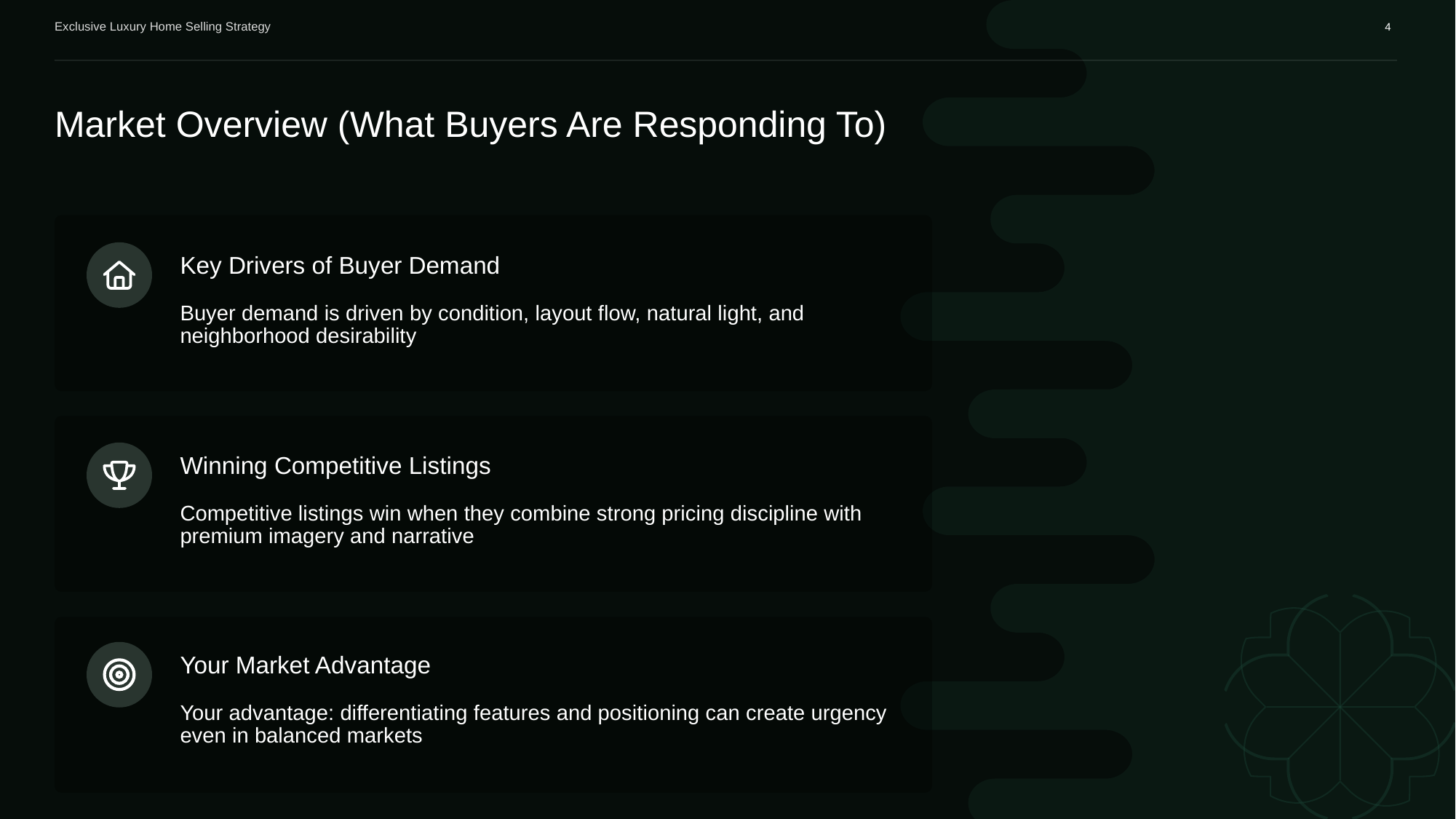

Exclusive Luxury Home Selling Strategy
4

Market Overview (What Buyers Are Responding To)

Key Drivers of Buyer Demand

Buyer demand is driven by condition, layout flow, natural light, and neighborhood desirability

Winning Competitive Listings

Competitive listings win when they combine strong pricing discipline with premium imagery and narrative

Your Market Advantage

Your advantage: differentiating features and positioning can create urgency even in balanced markets